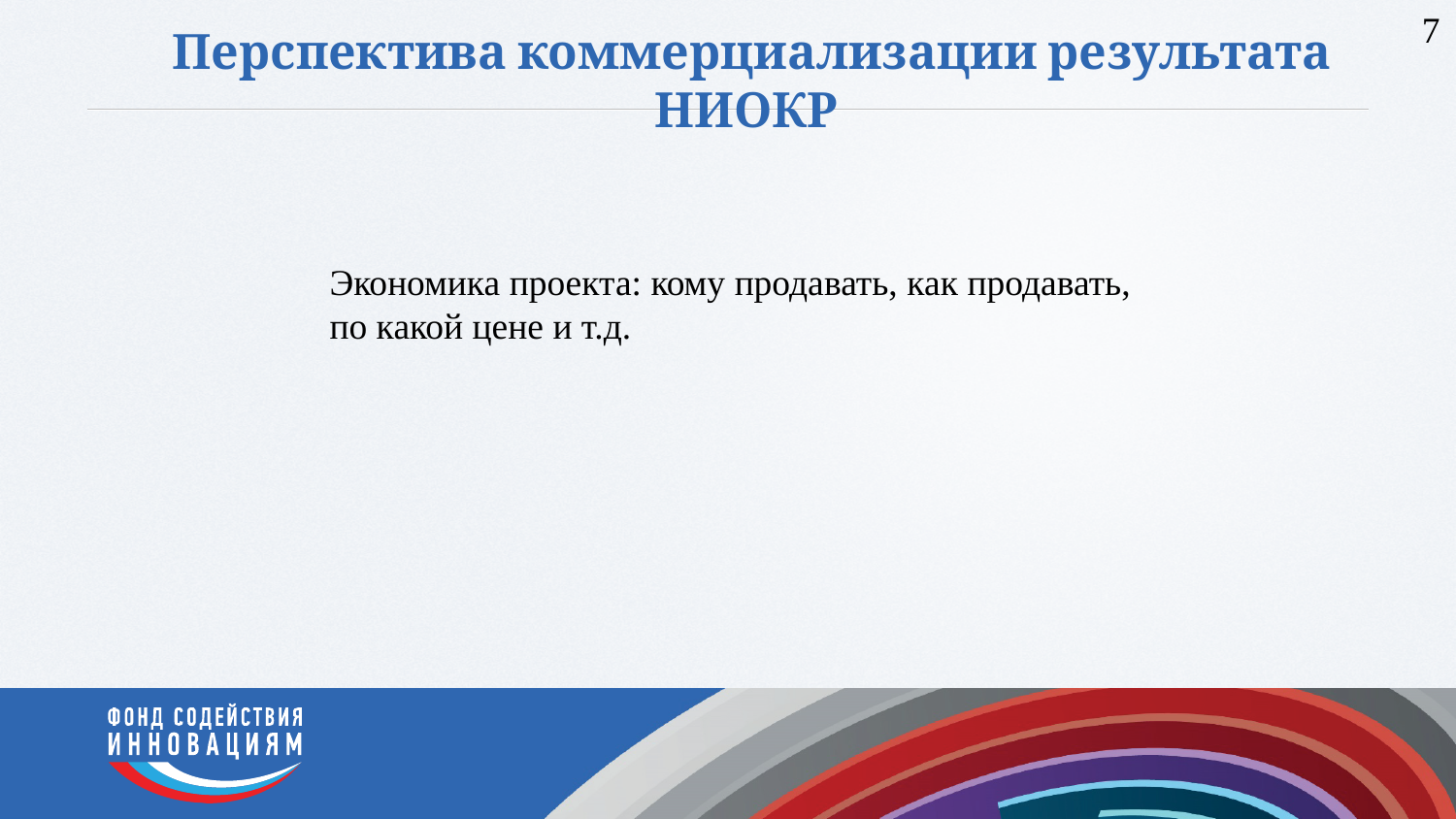

7
# Перспектива коммерциализации результата НИОКР
Экономика проекта: кому продавать, как продавать, по какой цене и т.д.